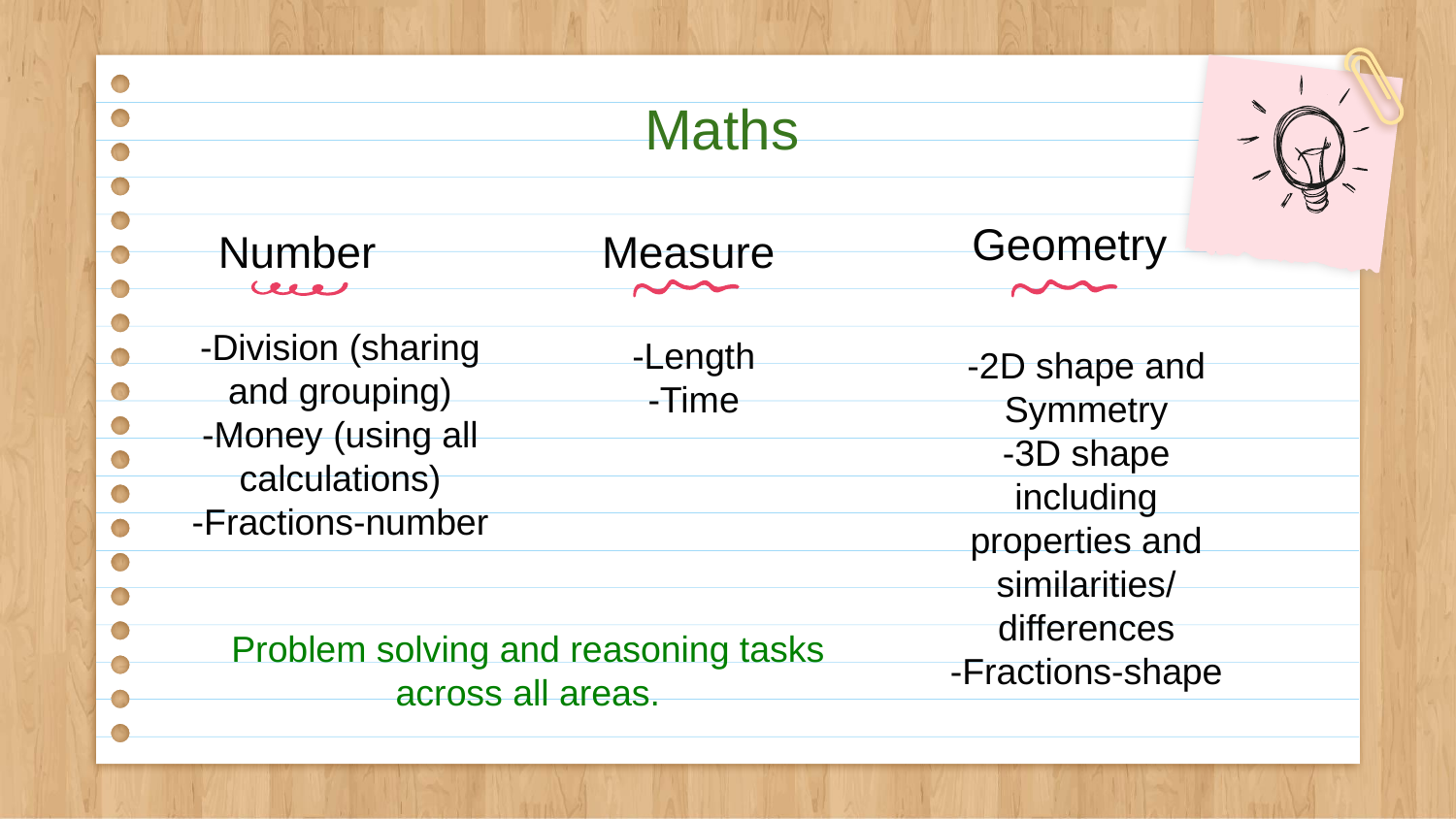

Maths
Geometry
Number
# Measure

-Division (sharing and grouping)
-Money (using all calculations)
-Fractions-number

-Length
-Time
-2D shape and Symmetry
-3D shape including properties and similarities/ differences
-Fractions-shape

Problem solving and reasoning tasks across all areas.